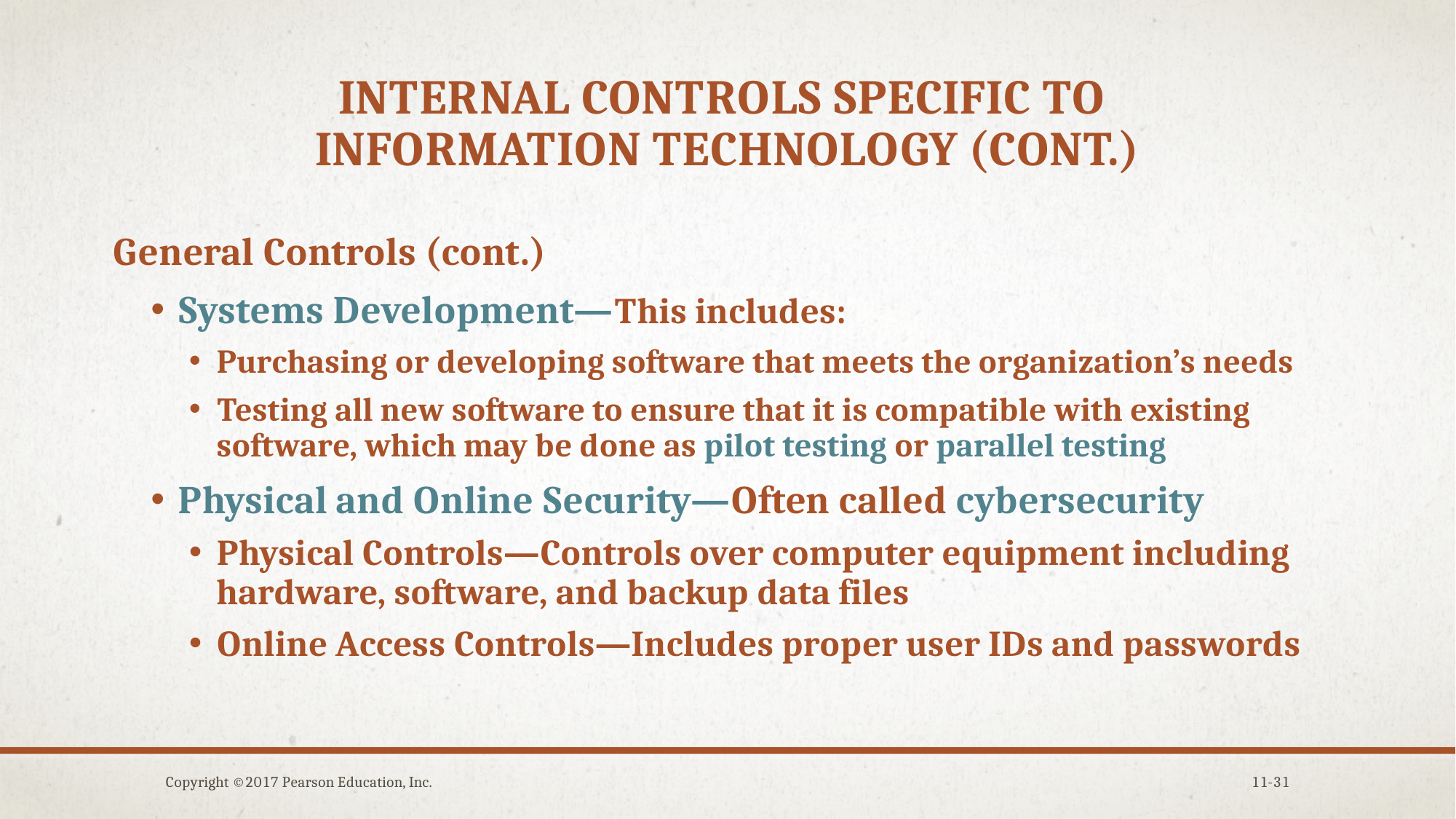

# internal controls specific to information technology (cont.)
General Controls (cont.)
Systems Development—This includes:
Purchasing or developing software that meets the organization’s needs
Testing all new software to ensure that it is compatible with existing software, which may be done as pilot testing or parallel testing
Physical and Online Security—Often called cybersecurity
Physical Controls—Controls over computer equipment including hardware, software, and backup data files
Online Access Controls—Includes proper user IDs and passwords
Copyright ©2017 Pearson Education, Inc.
11-31